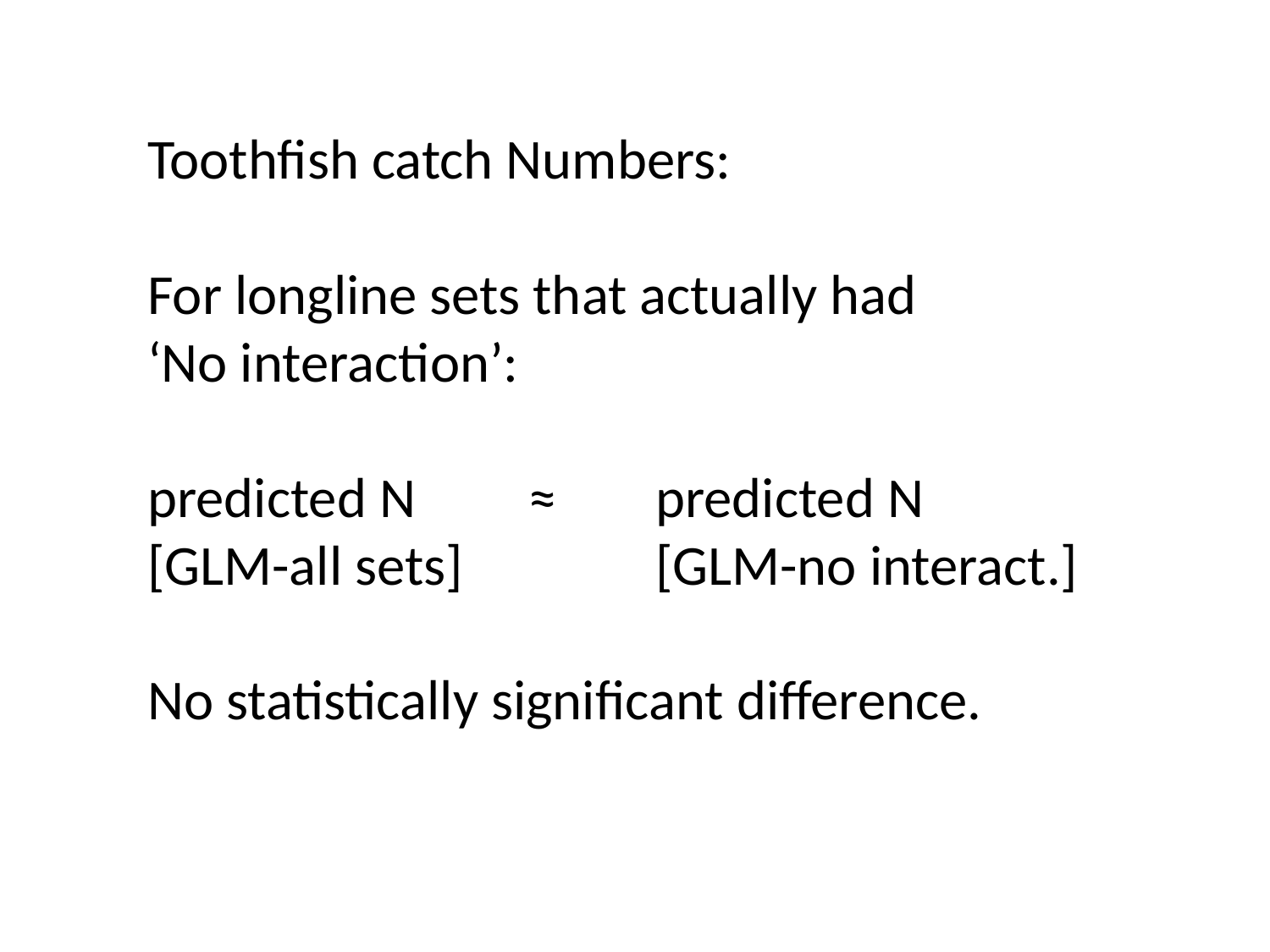

Toothfish catch Numbers:

For longline sets that actually had
‘No interaction’:

predicted N	≈	predicted N
[GLM-all sets] 		[GLM-no interact.]

No statistically significant difference.